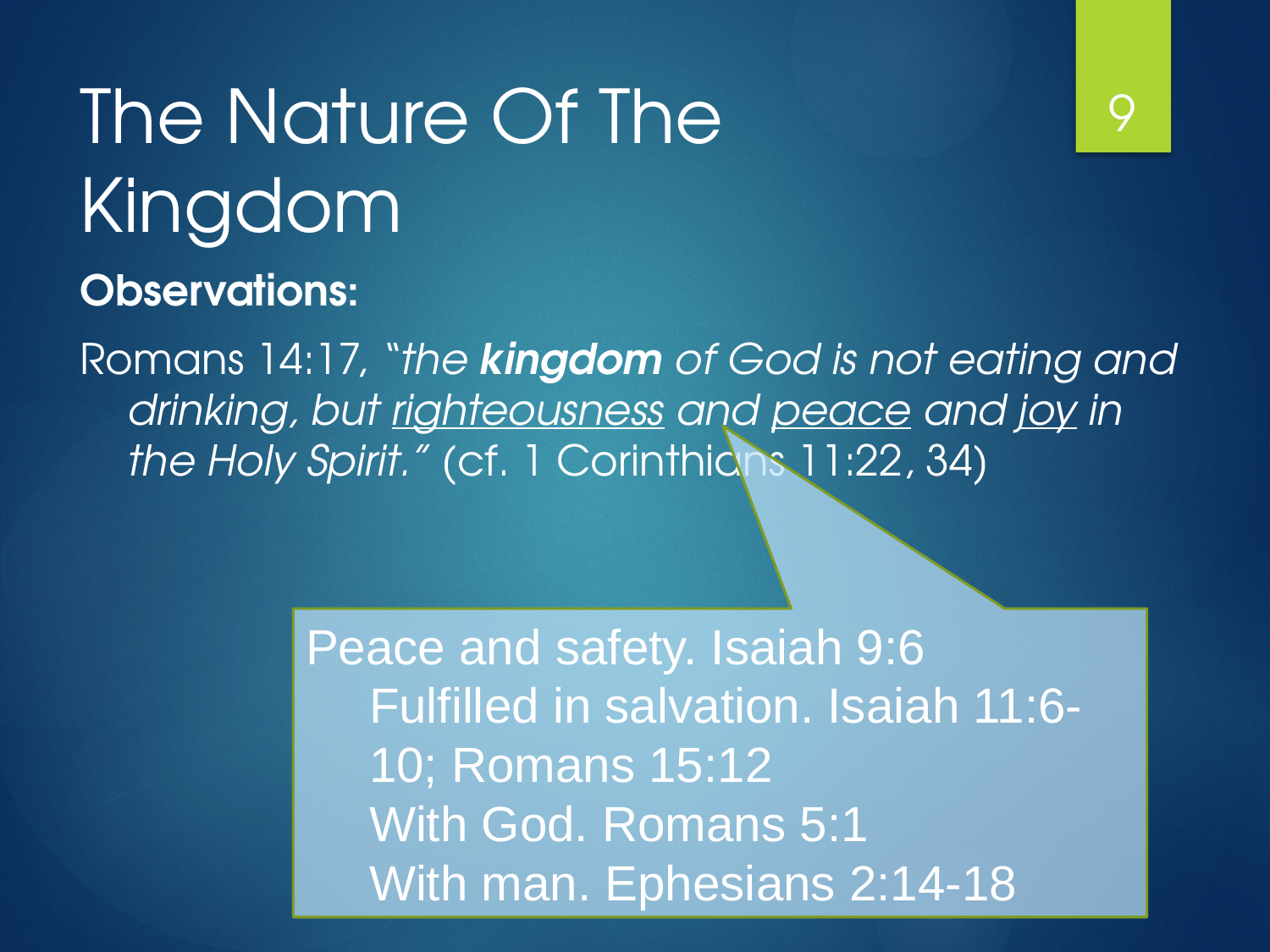

9
# The Nature Of The Kingdom
Observations:
Romans 14:17, “the kingdom of God is not eating and drinking, but righteousness and peace and joy in the Holy Spirit.” (cf. 1 Corinthians 11:22, 34)
Peace and safety. Isaiah 9:6
Fulfilled in salvation. Isaiah 11:6-10; Romans 15:12
With God. Romans 5:1
With man. Ephesians 2:14-18